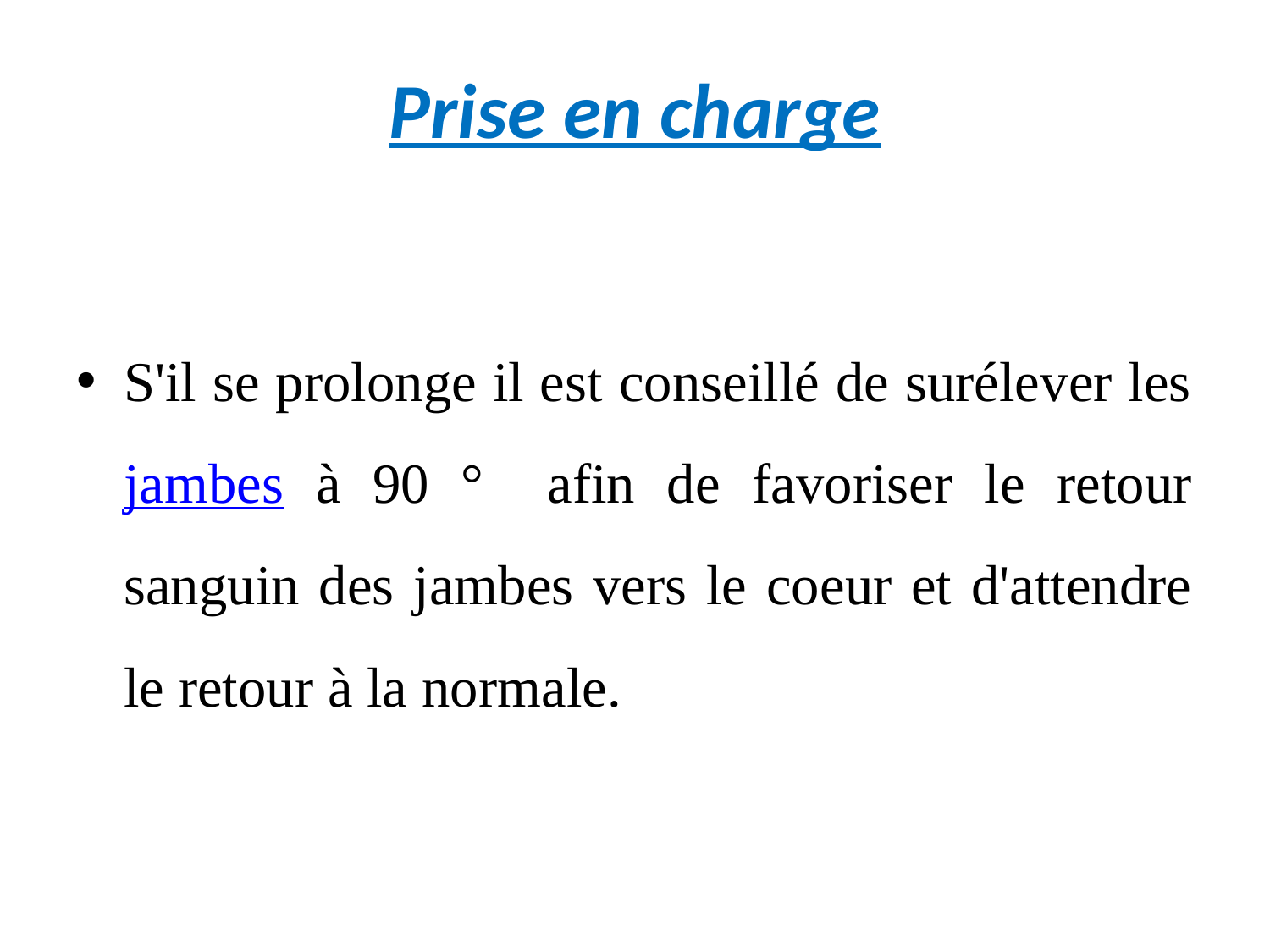

# Prise en charge

S'il se prolonge il est conseillé de surélever les jambes à 90 °  afin de favoriser le retour sanguin des jambes vers le coeur et d'attendre le retour à la normale.